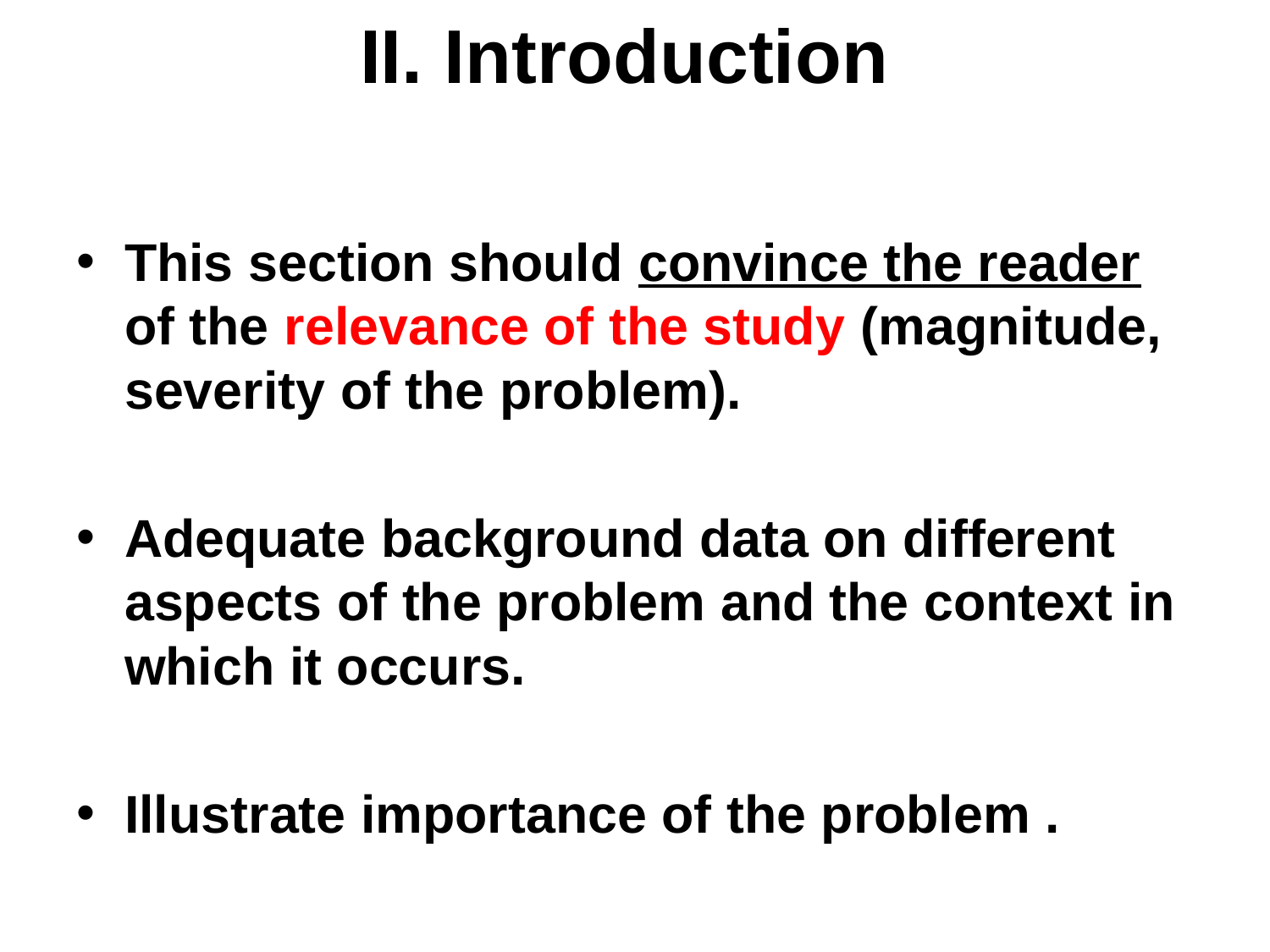

# II. Introduction
This section should convince the reader of the relevance of the study (magnitude, severity of the problem).

Adequate background data on different aspects of the problem and the context in which it occurs.

Illustrate importance of the problem .